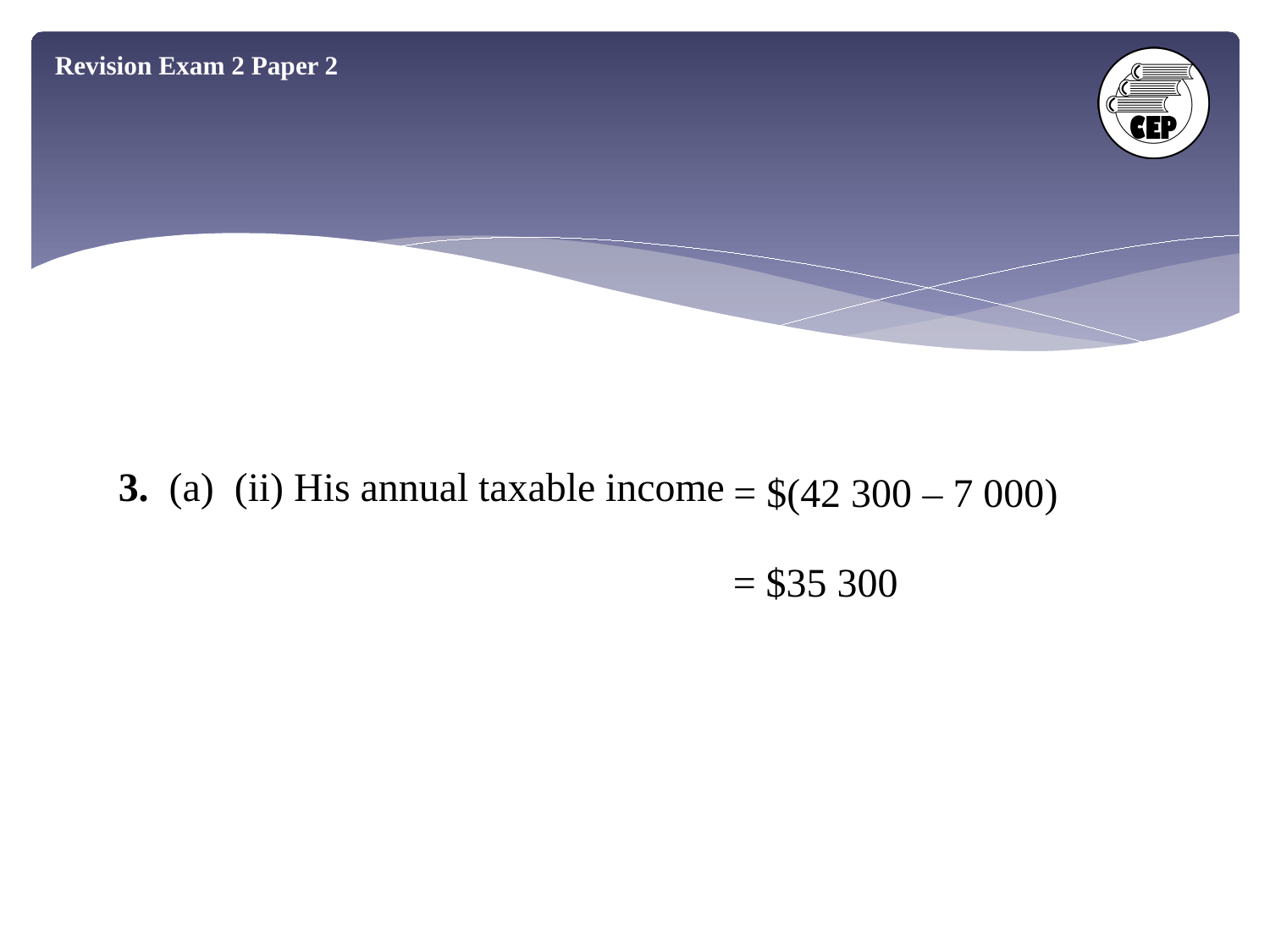

Revision Exam 2 Paper 2
3.  (a)  (ii) His annual taxable income
= $(42 300 – 7 000)
= $35 300